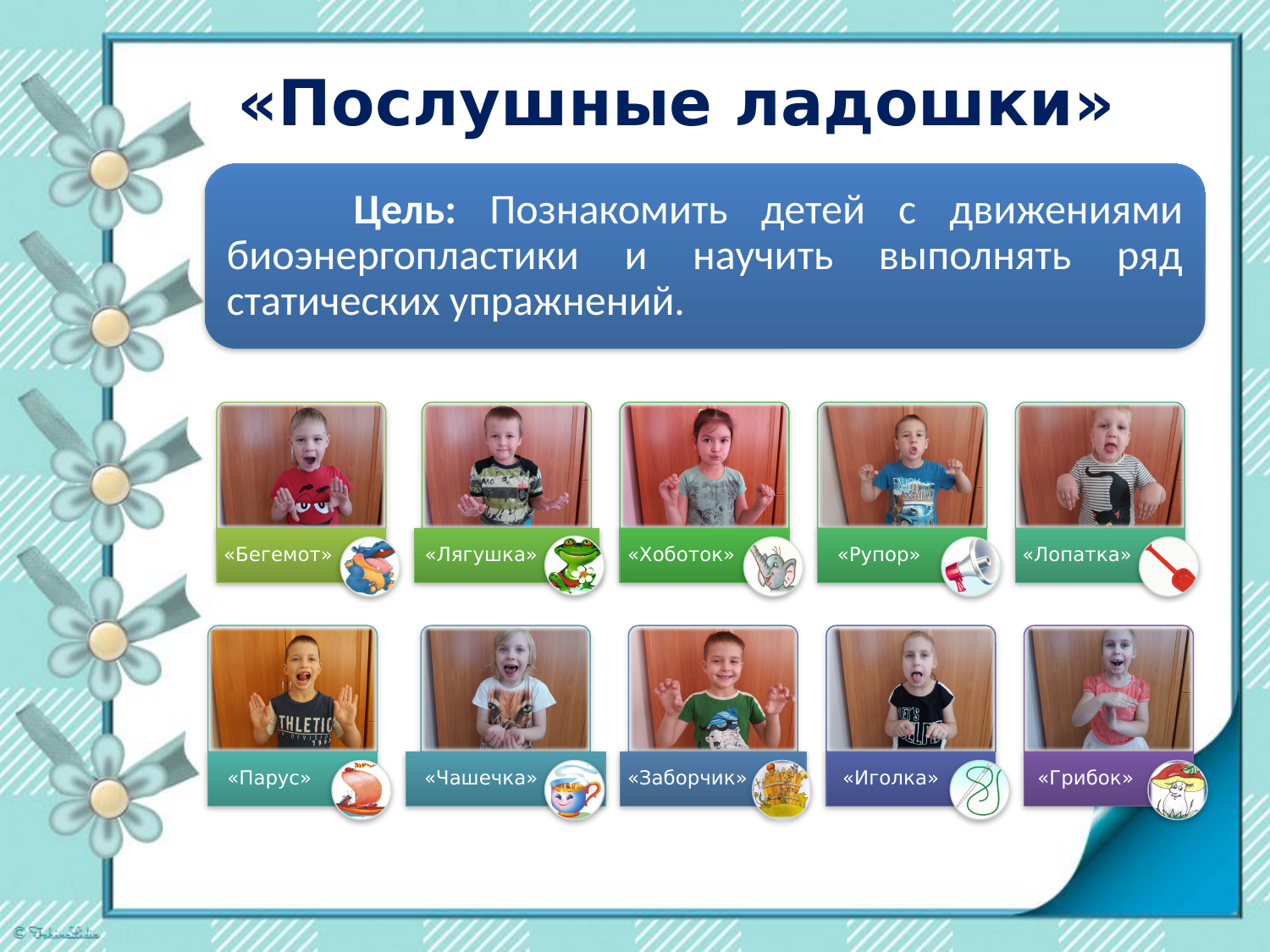

# «Послушные ладошки»
	Цель: Познакомить детей с движениями биоэнергопластики и научить выполнять ряд статических упражнений.
«Бегемот»
«Лягушка»
«Хоботок»
«Рупор»
«Лопатка»
«Парус»
 «Чашечка»
«Заборчик»
 «Иголка»
«Грибок»